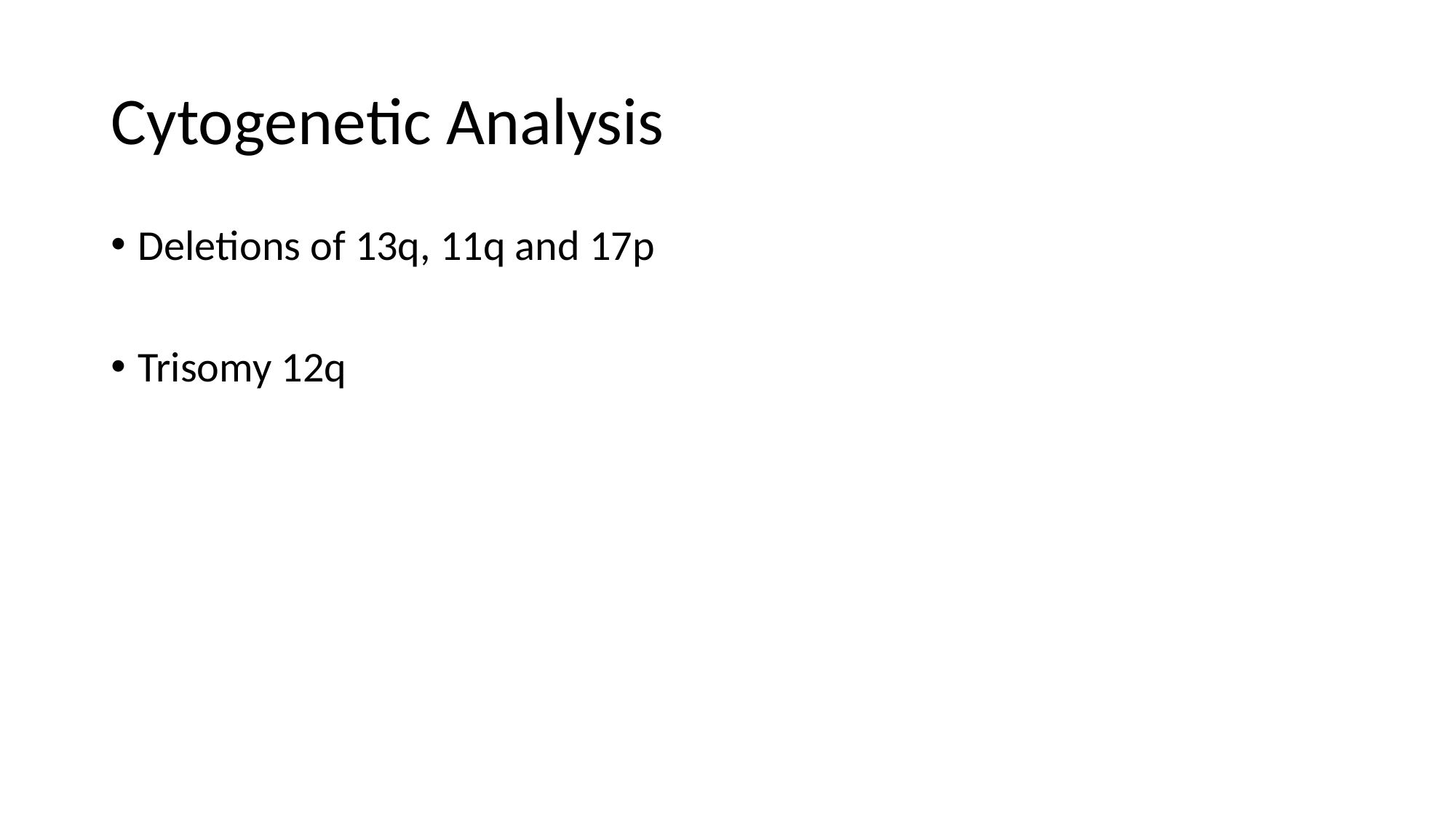

# Cytogenetic Analysis
Deletions of 13q, 11q and 17p

Trisomy 12q